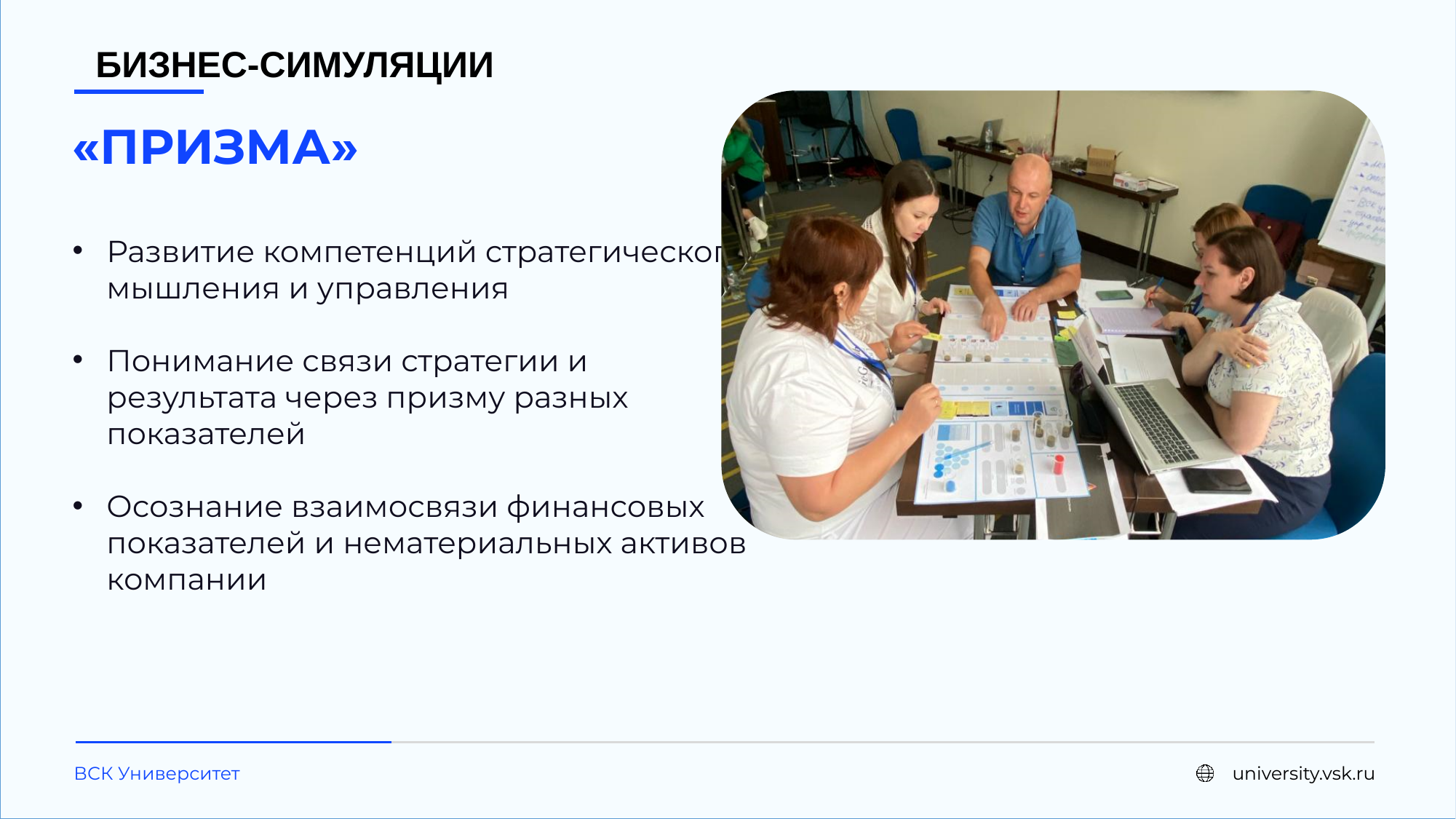

БИЗНЕС-СИМУЛЯЦИИ

«ПРИЗМА»

Развитие компетенций стратегического мышления и управления

Понимание связи стратегии и результата через призму разных показателей

Осознание взаимосвязи финансовых показателей и нематериальных активов компании